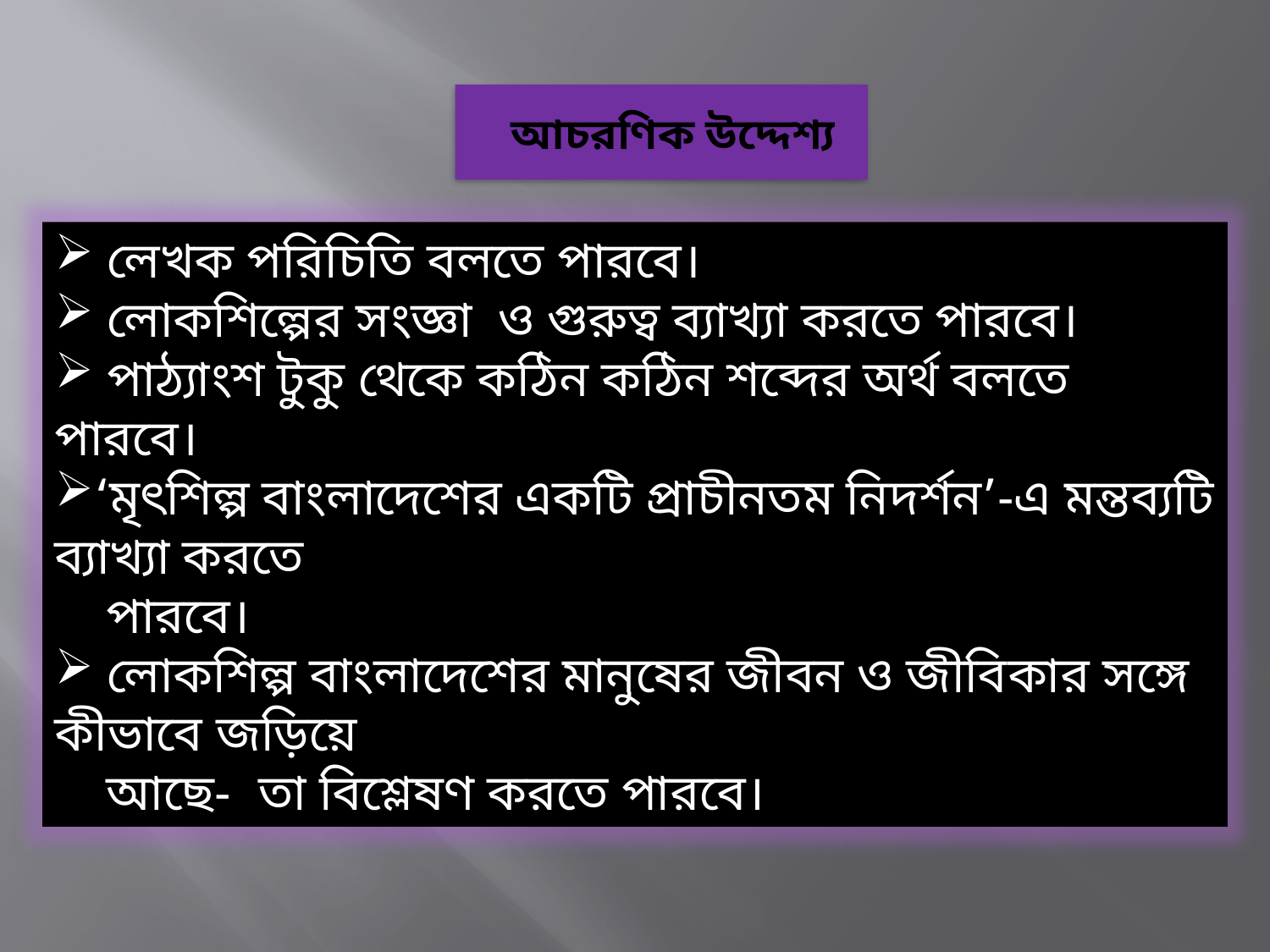

# আচরণিক উদ্দেশ্য
 লেখক পরিচিতি বলতে পারবে।
 লোকশিল্পের সংজ্ঞা  ও গুরুত্ব ব্যাখ্যা করতে পারবে।
 পাঠ্যাংশ টুকু থেকে কঠিন কঠিন শব্দের অর্থ বলতে পারবে।
‘মৃৎশিল্প বাংলাদেশের একটি প্রাচীনতম নিদর্শন’-এ মন্তব্যটি ব্যাখ্যা করতে
    পারবে।
 লোকশিল্প বাংলাদেশের মানুষের জীবন ও জীবিকার সঙ্গে কীভাবে জড়িয়ে
    আছে-  তা বিশ্লেষণ করতে পারবে।